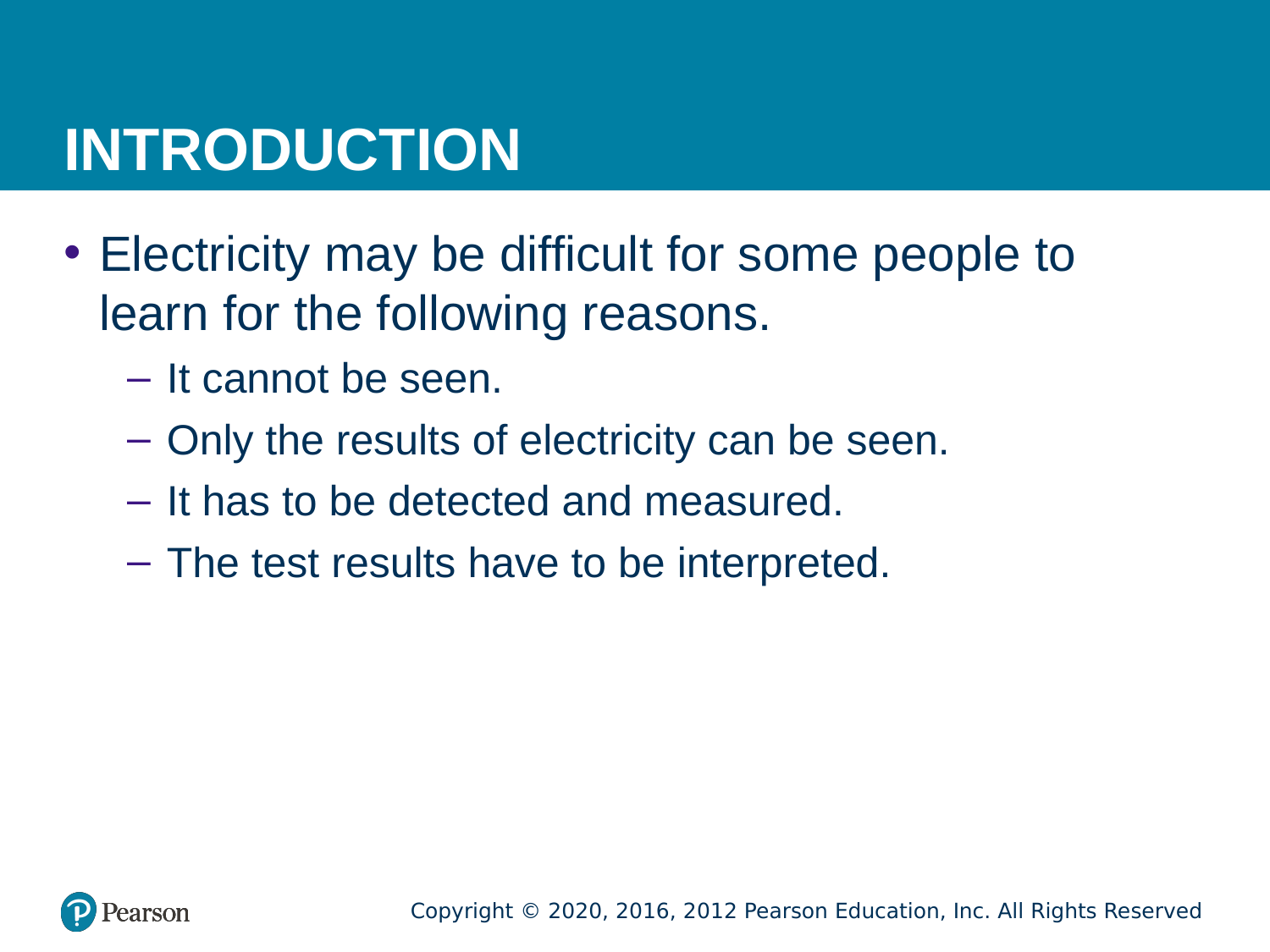

# INTRODUCTION
Electricity may be difficult for some people to learn for the following reasons.
It cannot be seen.
Only the results of electricity can be seen.
It has to be detected and measured.
The test results have to be interpreted.